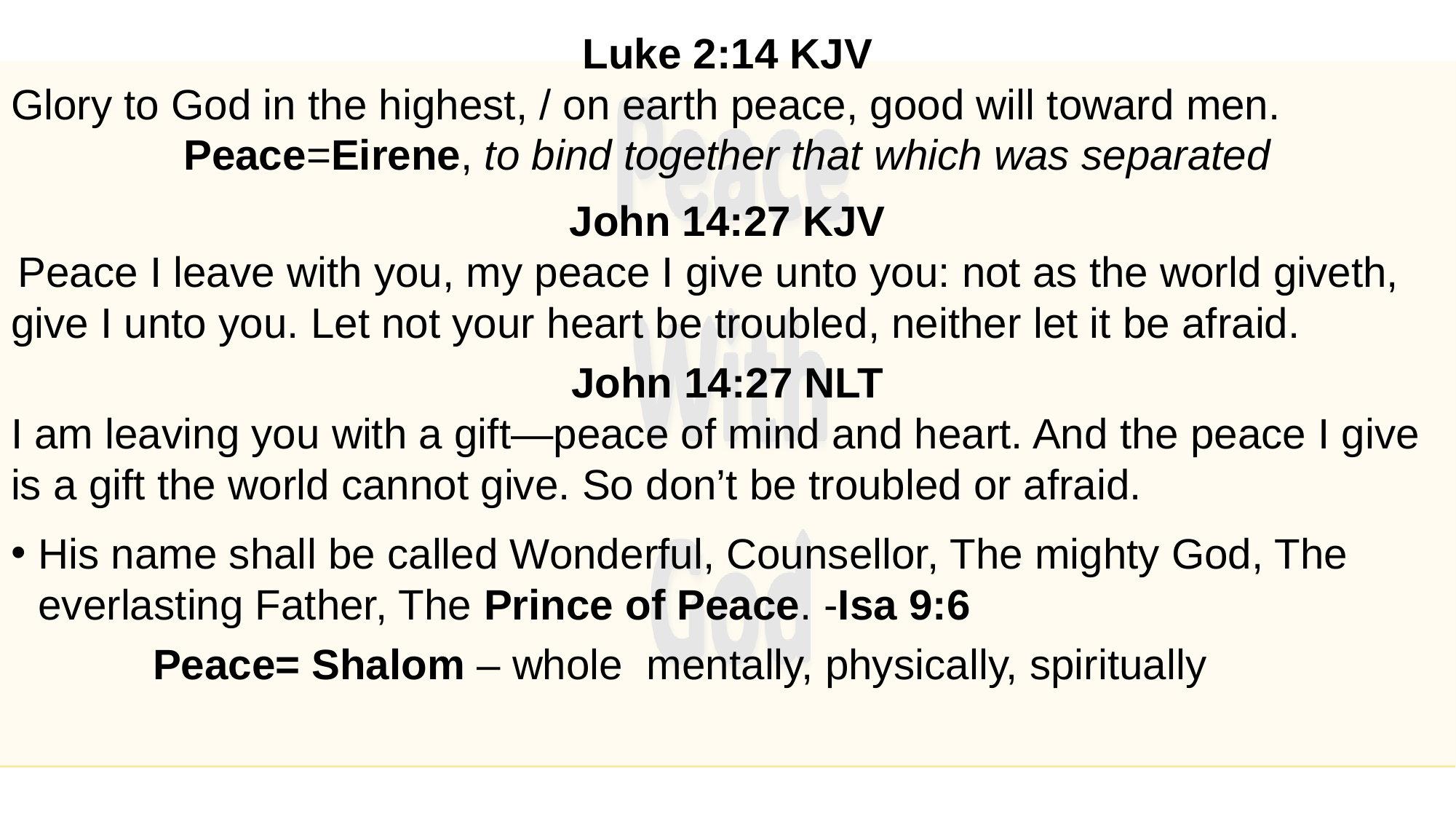

Luke 2:14 KJV
Glory to God in the highest, / on earth peace, good will toward men.
Peace=Eirene, to bind together that which was separated
John 14:27 KJV
 Peace I leave with you, my peace I give unto you: not as the world giveth, give I unto you. Let not your heart be troubled, neither let it be afraid.
John 14:27 NLT
I am leaving you with a gift—peace of mind and heart. And the peace I give is a gift the world cannot give. So don’t be troubled or afraid.
His name shall be called Wonderful, Counsellor, The mighty God, The everlasting Father, The Prince of Peace. -Isa 9:6
            Peace= Shalom – whole  mentally, physically, spiritually